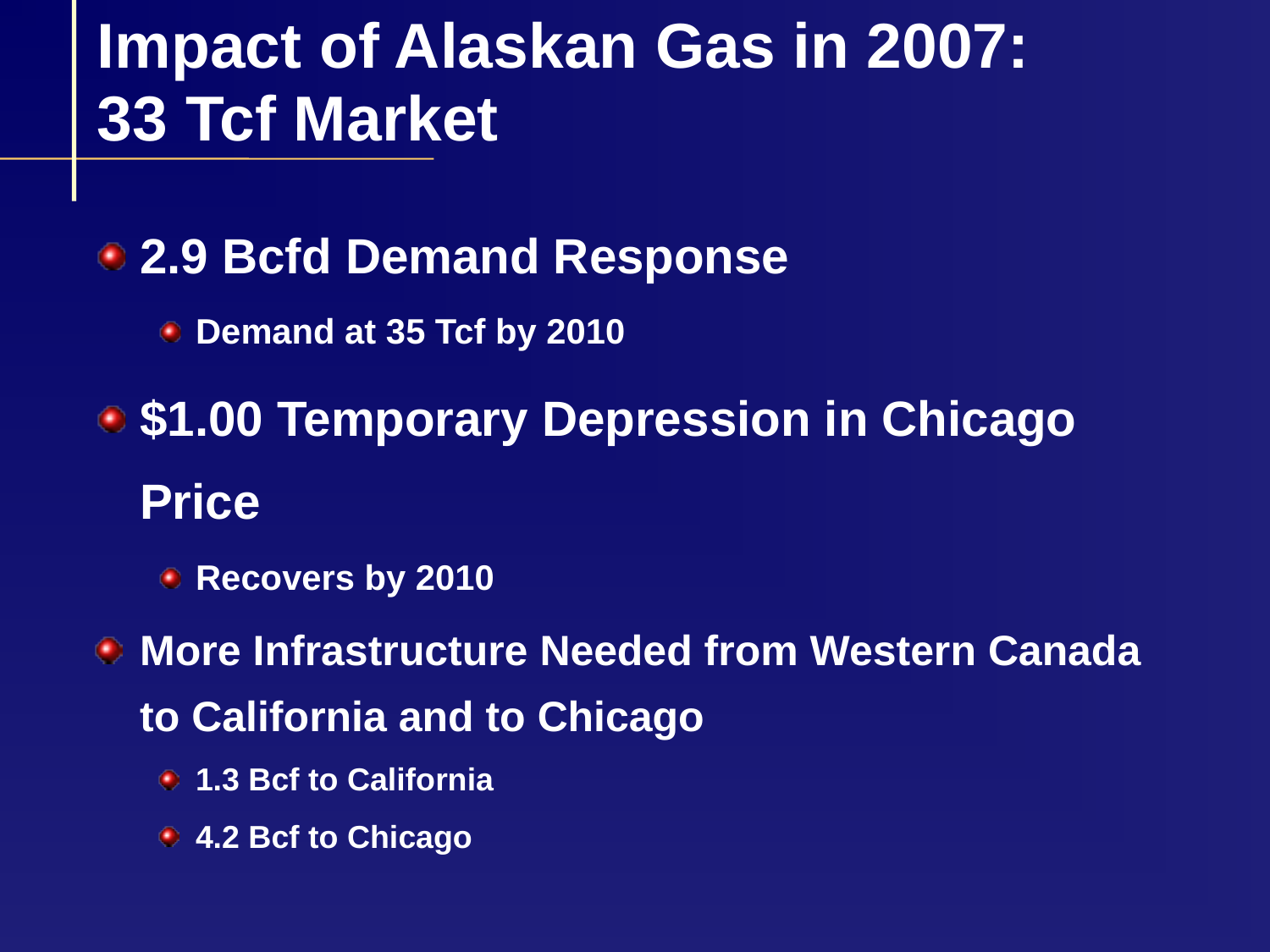

# Impact of Alaskan Gas in 2007: 33 Tcf Market
2.9 Bcfd Demand Response
Demand at 35 Tcf by 2010
$1.00 Temporary Depression in Chicago Price
Recovers by 2010
More Infrastructure Needed from Western Canada to California and to Chicago
1.3 Bcf to California
4.2 Bcf to Chicago